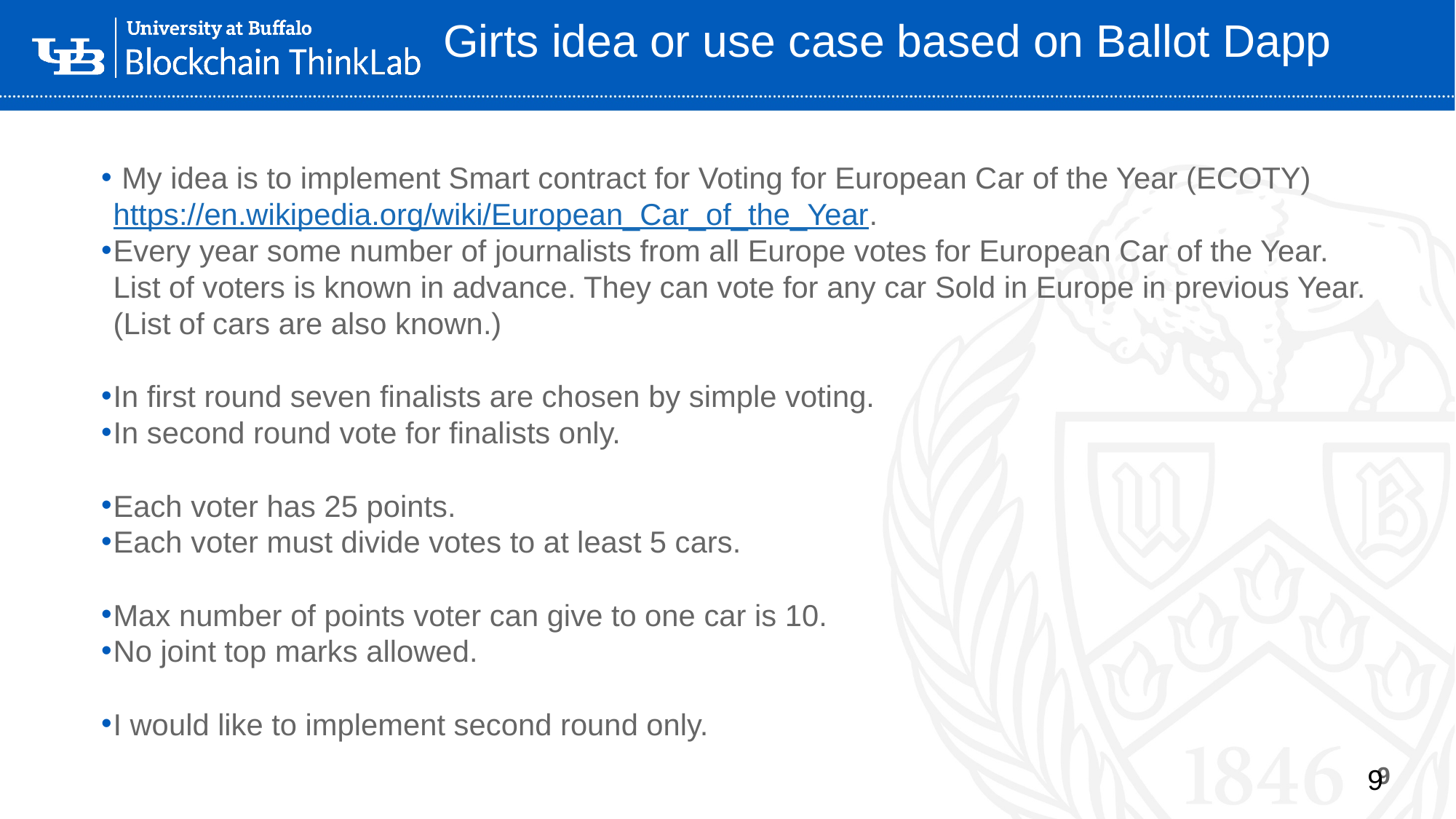

# Girts idea or use case based on Ballot Dapp
 My idea is to implement Smart contract for Voting for European Car of the Year (ECOTY) https://en.wikipedia.org/wiki/European_Car_of_the_Year.
Every year some number of journalists from all Europe votes for European Car of the Year. List of voters is known in advance. They can vote for any car Sold in Europe in previous Year. (List of cars are also known.)
In first round seven finalists are chosen by simple voting.
In second round vote for finalists only.
Each voter has 25 points.
Each voter must divide votes to at least 5 cars.
Max number of points voter can give to one car is 10.
No joint top marks allowed.

I would like to implement second round only.

9